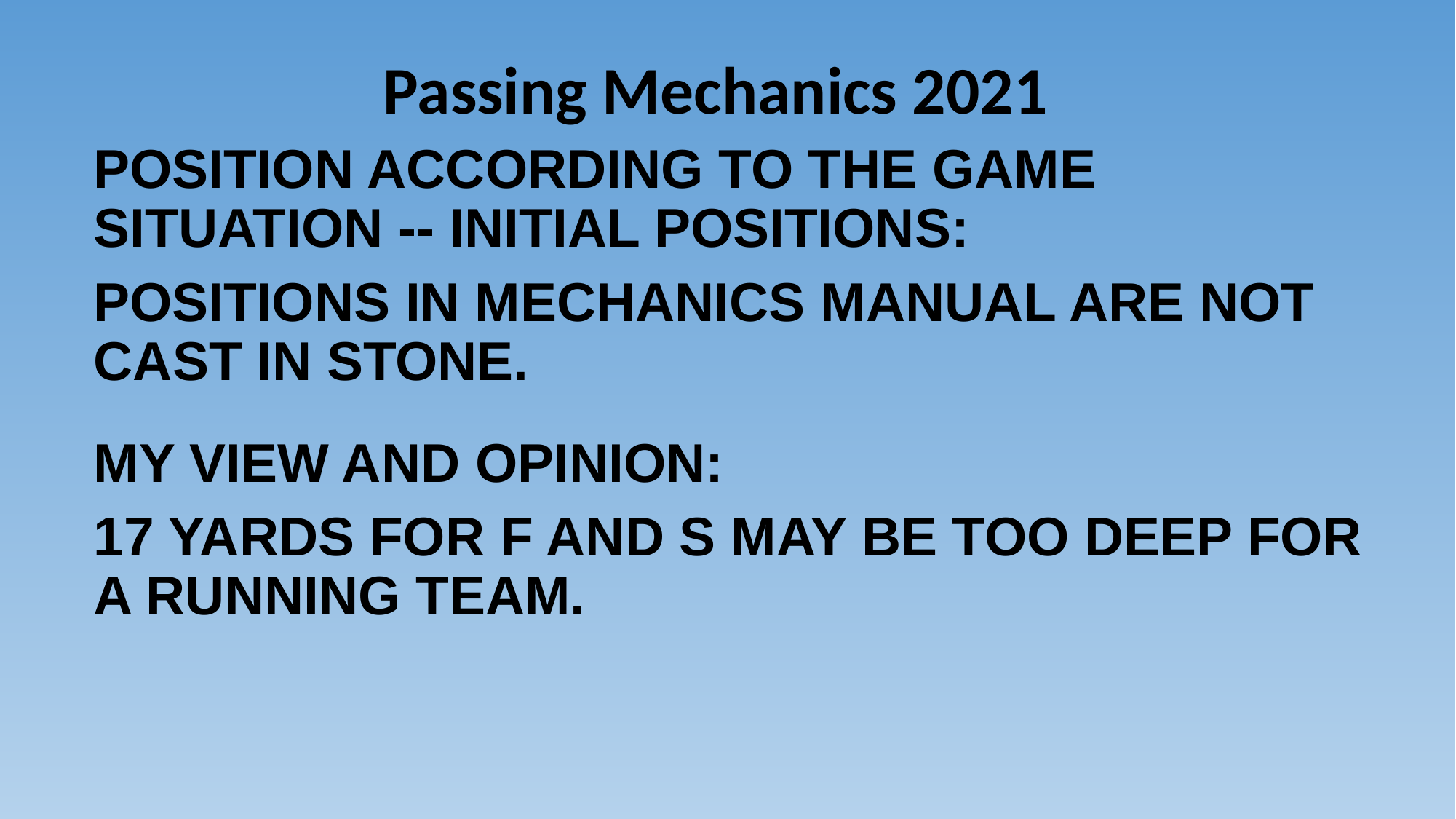

# Passing Mechanics 2021
POSITION ACCORDING TO THE GAME SITUATION -- INITIAL POSITIONS:
POSITIONS IN MECHANICS MANUAL ARE NOT CAST IN STONE.
MY VIEW AND OPINION:
17 YARDS FOR F AND S MAY BE TOO DEEP FOR A RUNNING TEAM.